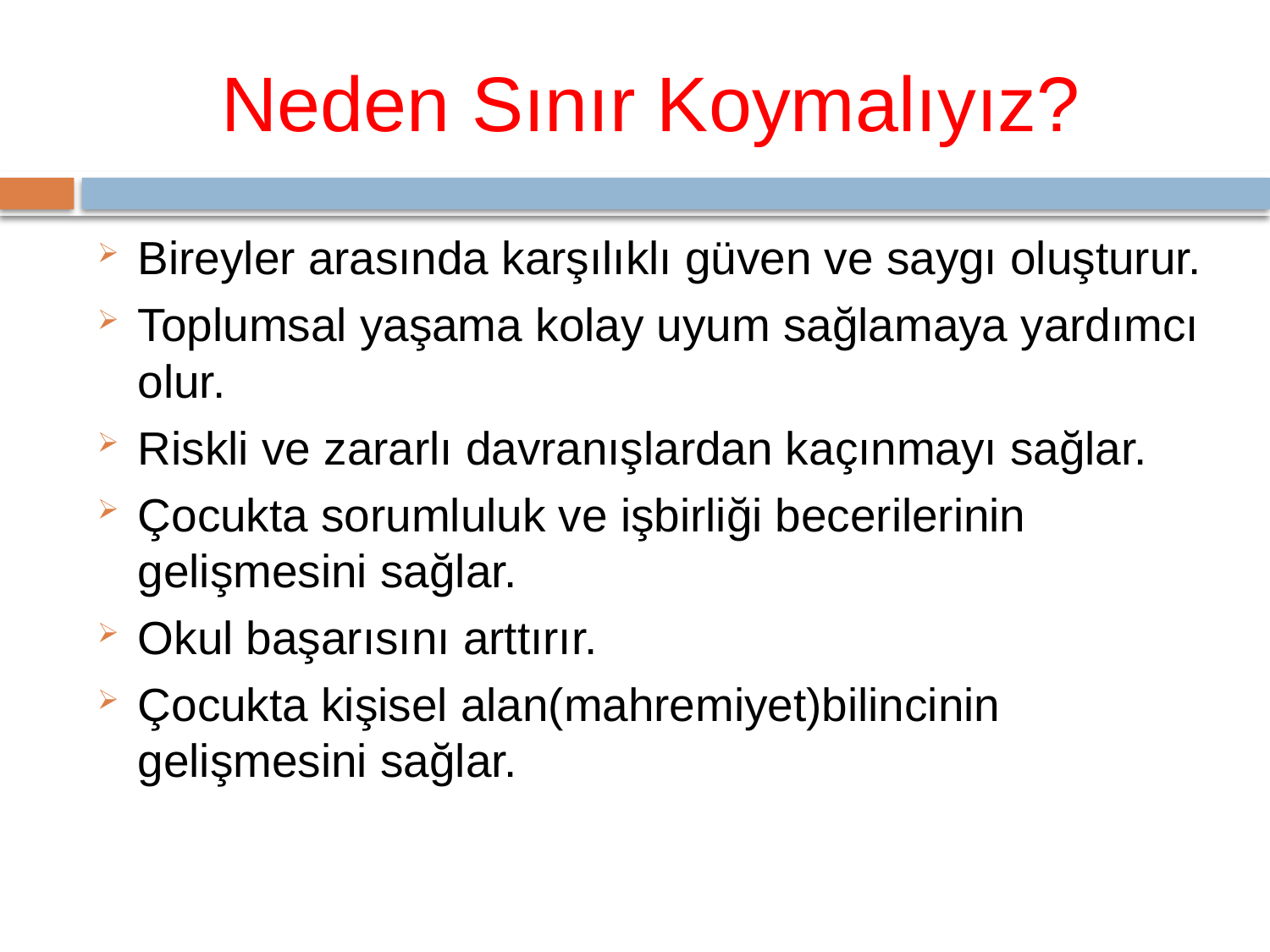

# Neden Sınır Koymalıyız?
Bireyler arasında karşılıklı güven ve saygı oluşturur.
Toplumsal yaşama kolay uyum sağlamaya yardımcı olur.
Riskli ve zararlı davranışlardan kaçınmayı sağlar.
Çocukta sorumluluk ve işbirliği becerilerinin gelişmesini sağlar.
Okul başarısını arttırır.
Çocukta kişisel alan(mahremiyet)bilincinin gelişmesini sağlar.